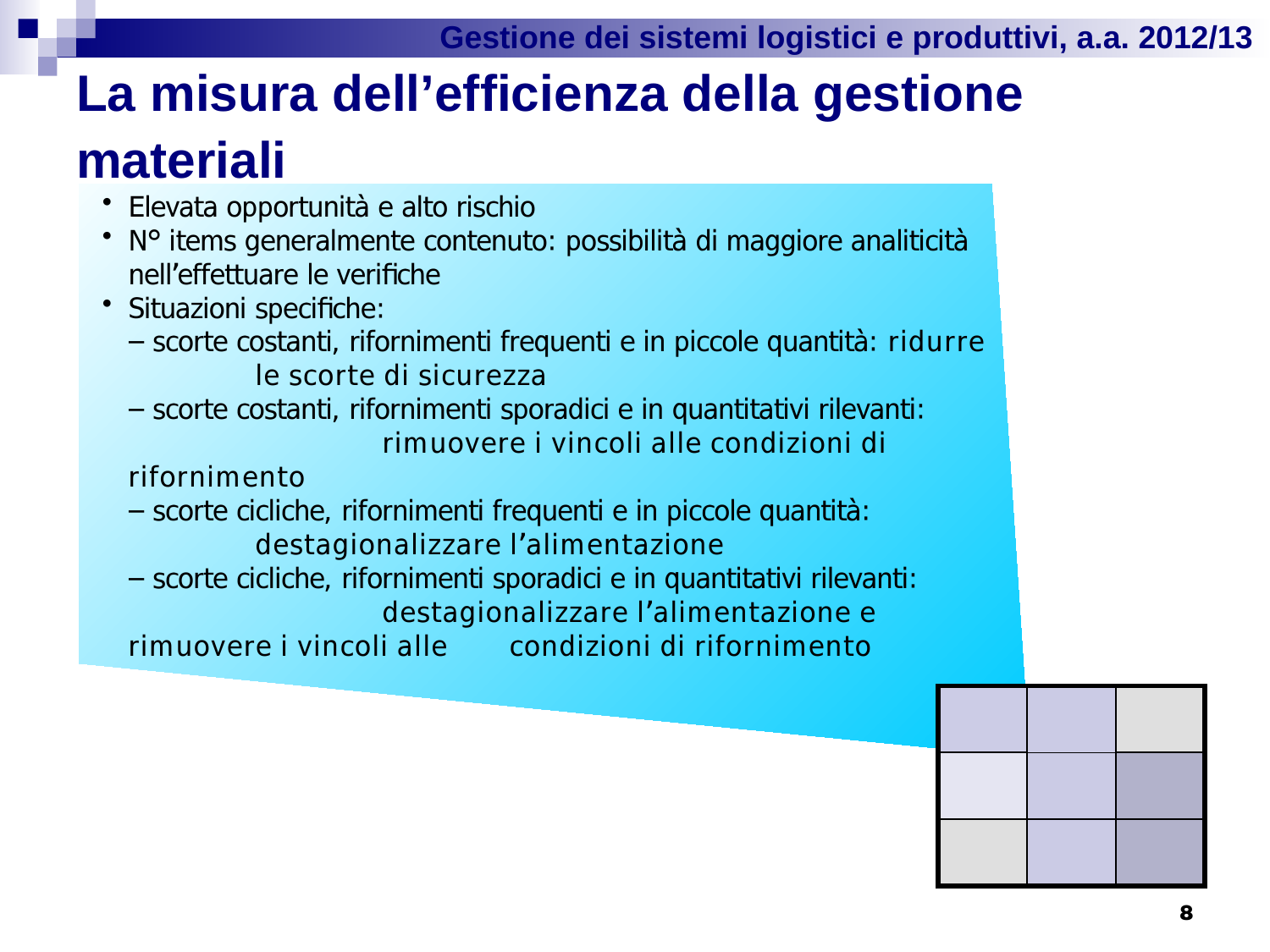

# La misura dell’efficienza della gestione materiali

Elevata opportunità e alto rischio
N° items generalmente contenuto: possibilità di maggiore analiticità nell’effettuare le verifiche
Situazioni specifiche:
	– scorte costanti, rifornimenti frequenti e in piccole quantità: ridurre 	le scorte di sicurezza
	– scorte costanti, rifornimenti sporadici e in quantitativi rilevanti: 		rimuovere i vincoli alle condizioni di rifornimento
	– scorte cicliche, rifornimenti frequenti e in piccole quantità: 		destagionalizzare l’alimentazione
	– scorte cicliche, rifornimenti sporadici e in quantitativi rilevanti: 		destagionalizzare l’alimentazione e rimuovere i vincoli alle 	condizioni di rifornimento

8